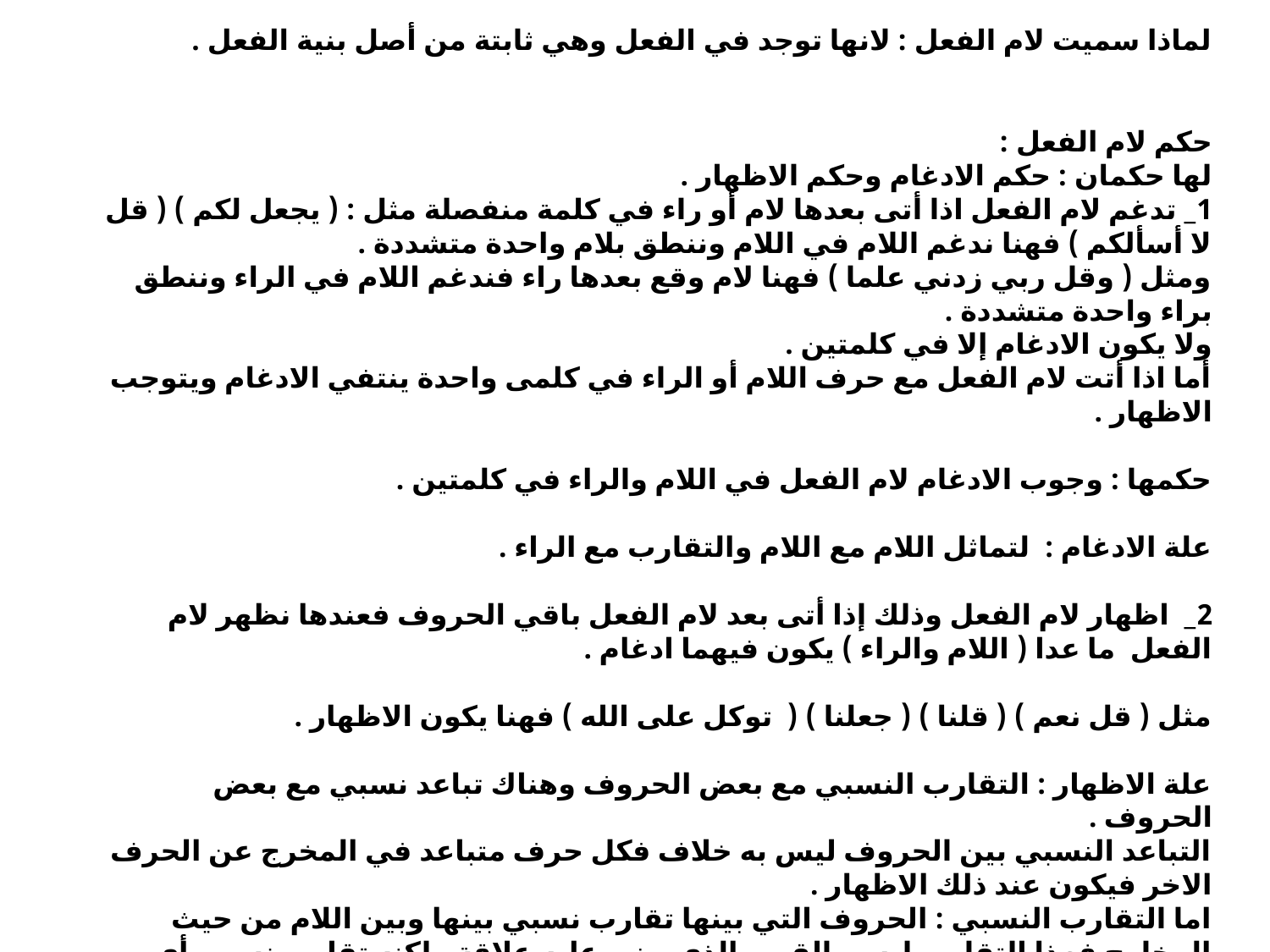

لماذا سميت لام الفعل : لانها توجد في الفعل وهي ثابتة من أصل بنية الفعل .

حكم لام الفعل :
لها حكمان : حكم الادغام وحكم الاظهار .
1_ تدغم لام الفعل اذا أتى بعدها لام أو راء في كلمة منفصلة مثل : ( يجعل لكم ) ( قل لا أسألكم ) فهنا ندغم اللام في اللام وننطق بلام واحدة متشددة .
ومثل ( وقل ربي زدني علما ) فهنا لام وقع بعدها راء فندغم اللام في الراء وننطق براء واحدة متشددة .
ولا يكون الادغام إلا في كلمتين .
أما اذا أتت لام الفعل مع حرف اللام أو الراء في كلمى واحدة ينتفي الادغام ويتوجب الاظهار .

حكمها : وجوب الادغام لام الفعل في اللام والراء في كلمتين .

علة الادغام :  لتماثل اللام مع اللام والتقارب مع الراء .

2_  اظهار لام الفعل وذلك إذا أتى بعد لام الفعل باقي الحروف فعندها نظهر لام الفعل  ما عدا ( اللام والراء ) يكون فيهما ادغام .

مثل ( قل نعم ) ( قلنا ) ( جعلنا ) (  توكل على الله ) فهنا يكون الاظهار .

علة الاظهار : التقارب النسبي مع بعض الحروف وهناك تباعد نسبي مع بعض الحروف .
التباعد النسبي بين الحروف ليس به خلاف فكل حرف متباعد في المخرج عن الحرف الاخر فيكون عند ذلك الاظهار .
اما التقارب النسبي : الحروف التي بينها تقارب نسبي بينها وبين اللام من حيث المخارج فهذا التقارب ليس بالقرب الذي يبنى عليه علاقة ولكنه تقارب نسبي أي يوجد نسبة من التقارب ولكن ليس التقارب الذي يسمح بالإدغام  .